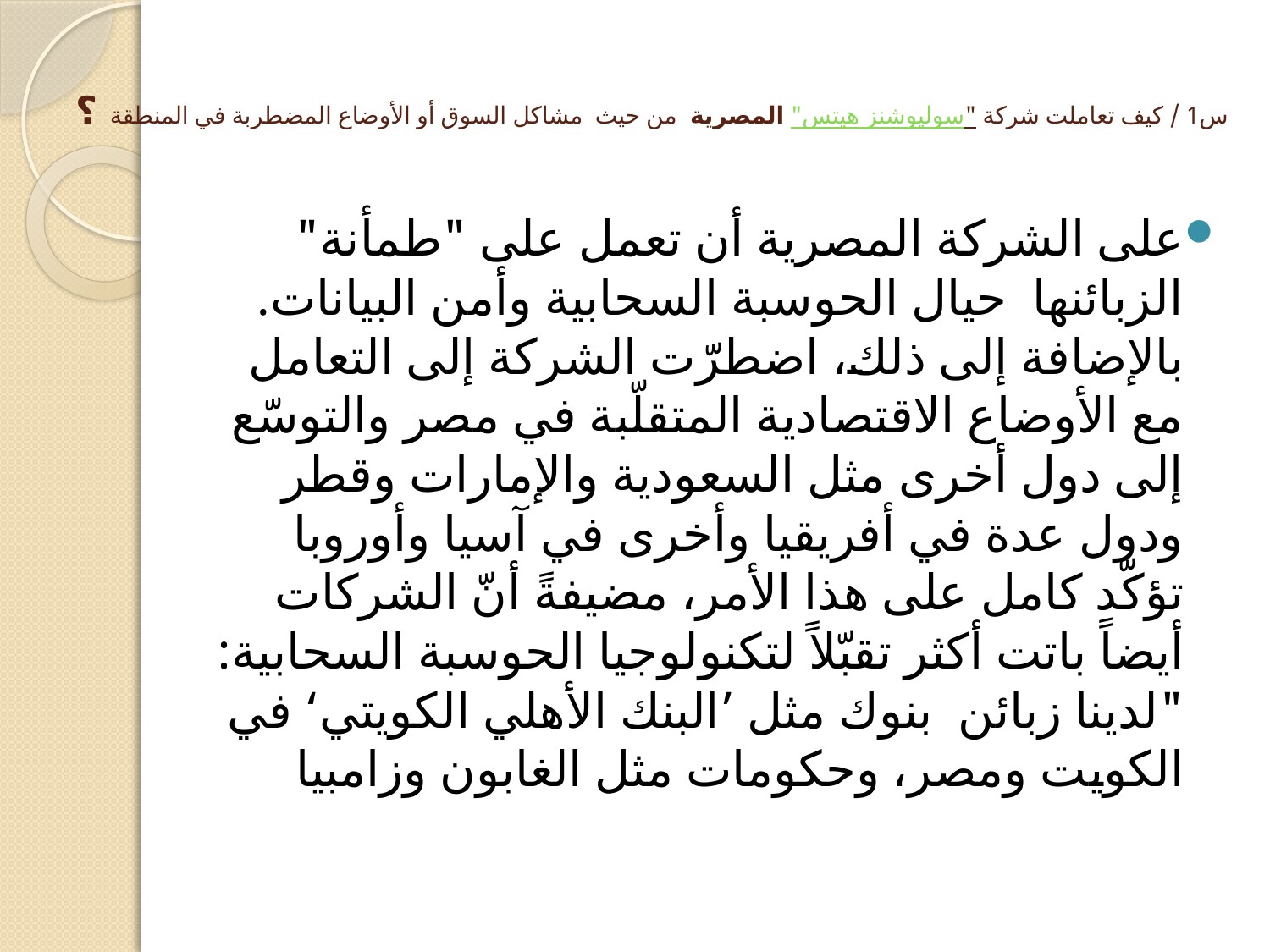

# س1 / كيف تعاملت شركة "هيتس سوليوشنز" المصرية  من حيث  مشاكل السوق أو الأوضاع المضطربة في المنطقة  ؟
على الشركة المصرية أن تعمل على "طمأنة" الزبائنها  حيال الحوسبة السحابية وأمن البيانات. بالإضافة إلى ذلك، اضطرّت الشركة إلى التعامل مع الأوضاع الاقتصادية المتقلّبة في مصر والتوسّع إلى دول أخرى مثل السعودية والإمارات وقطر ودول عدة في أفريقيا وأخرى في آسيا وأوروبا  تؤكّد كامل على هذا الأمر، مضيفةً أنّ الشركات أيضاً باتت أكثر تقبّلاً لتكنولوجيا الحوسبة السحابية: "لدينا زبائن  بنوك مثل ’البنك الأهلي الكويتي‘ في الكويت ومصر، وحكومات مثل الغابون وزامبيا